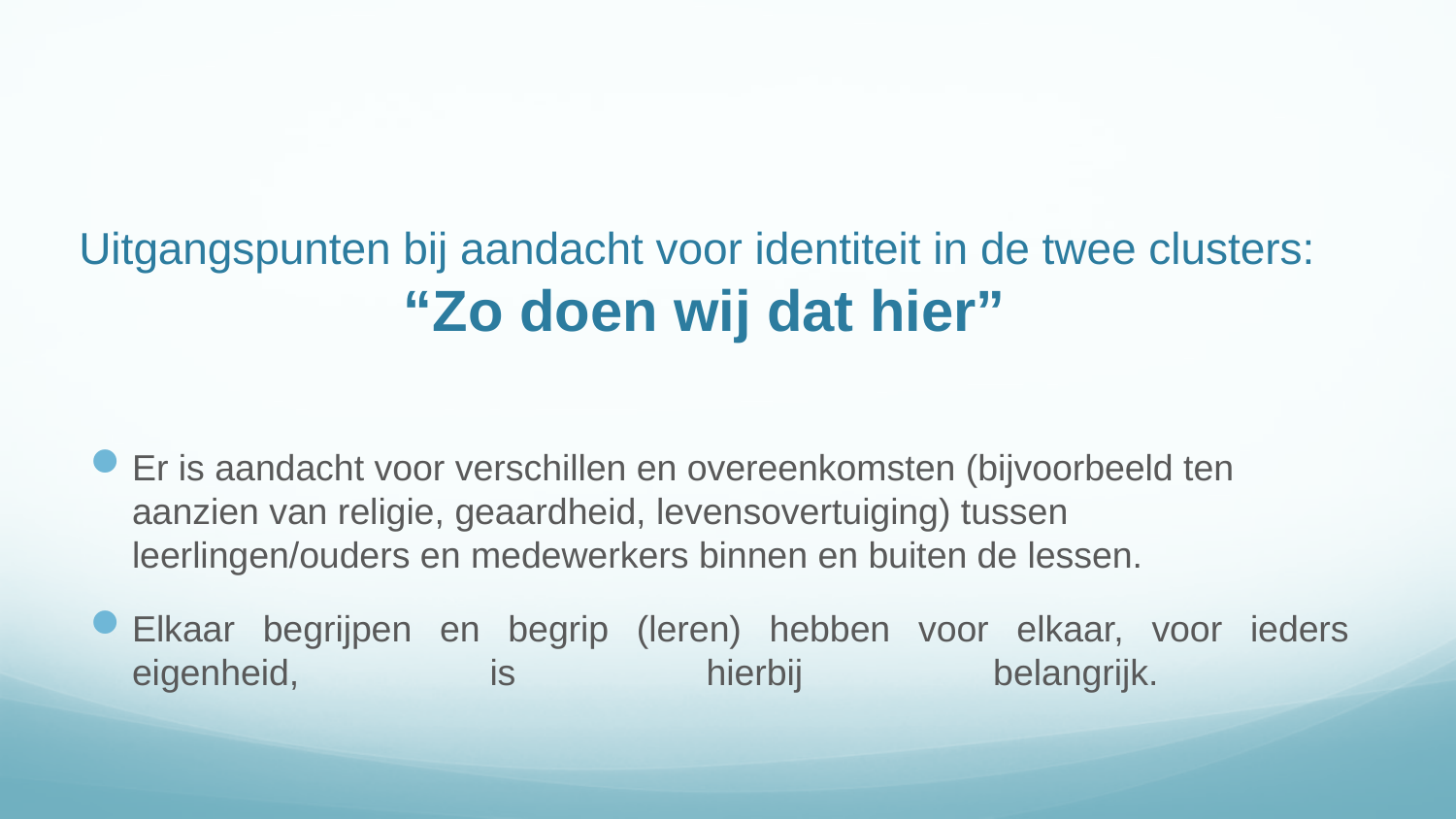

# Uitgangspunten bij aandacht voor identiteit in de twee clusters: “Zo doen wij dat hier”
Er is aandacht voor verschillen en overeenkomsten (bijvoorbeeld ten aanzien van religie, geaardheid, levensovertuiging) tussen leerlingen/ouders en medewerkers binnen en buiten de lessen.
Elkaar begrijpen en begrip (leren) hebben voor elkaar, voor ieders eigenheid, is hierbij belangrijk.